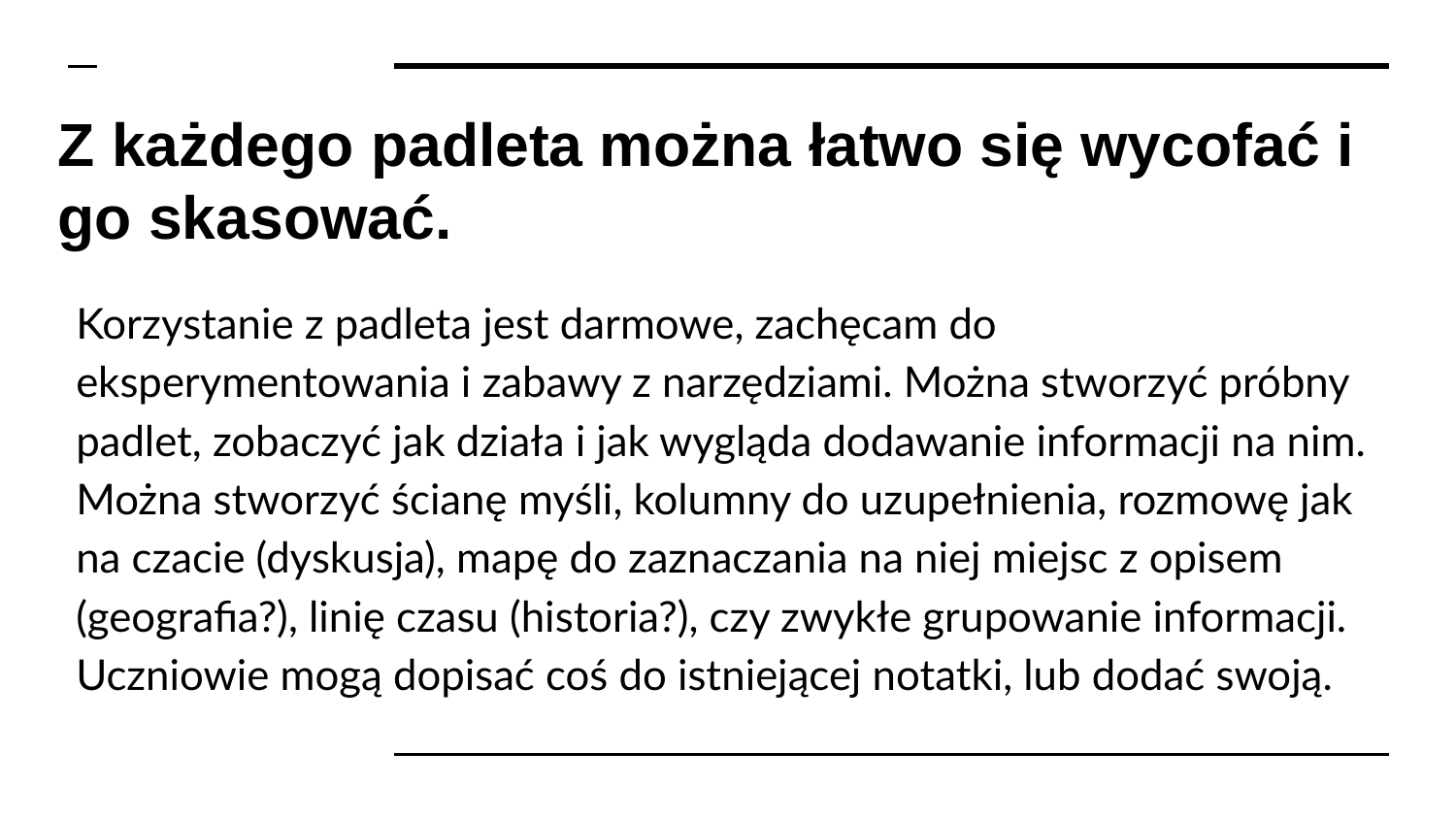

# Z każdego padleta można łatwo się wycofać i go skasować.
Korzystanie z padleta jest darmowe, zachęcam do eksperymentowania i zabawy z narzędziami. Można stworzyć próbny padlet, zobaczyć jak działa i jak wygląda dodawanie informacji na nim. Można stworzyć ścianę myśli, kolumny do uzupełnienia, rozmowę jak na czacie (dyskusja), mapę do zaznaczania na niej miejsc z opisem (geografia?), linię czasu (historia?), czy zwykłe grupowanie informacji. Uczniowie mogą dopisać coś do istniejącej notatki, lub dodać swoją.